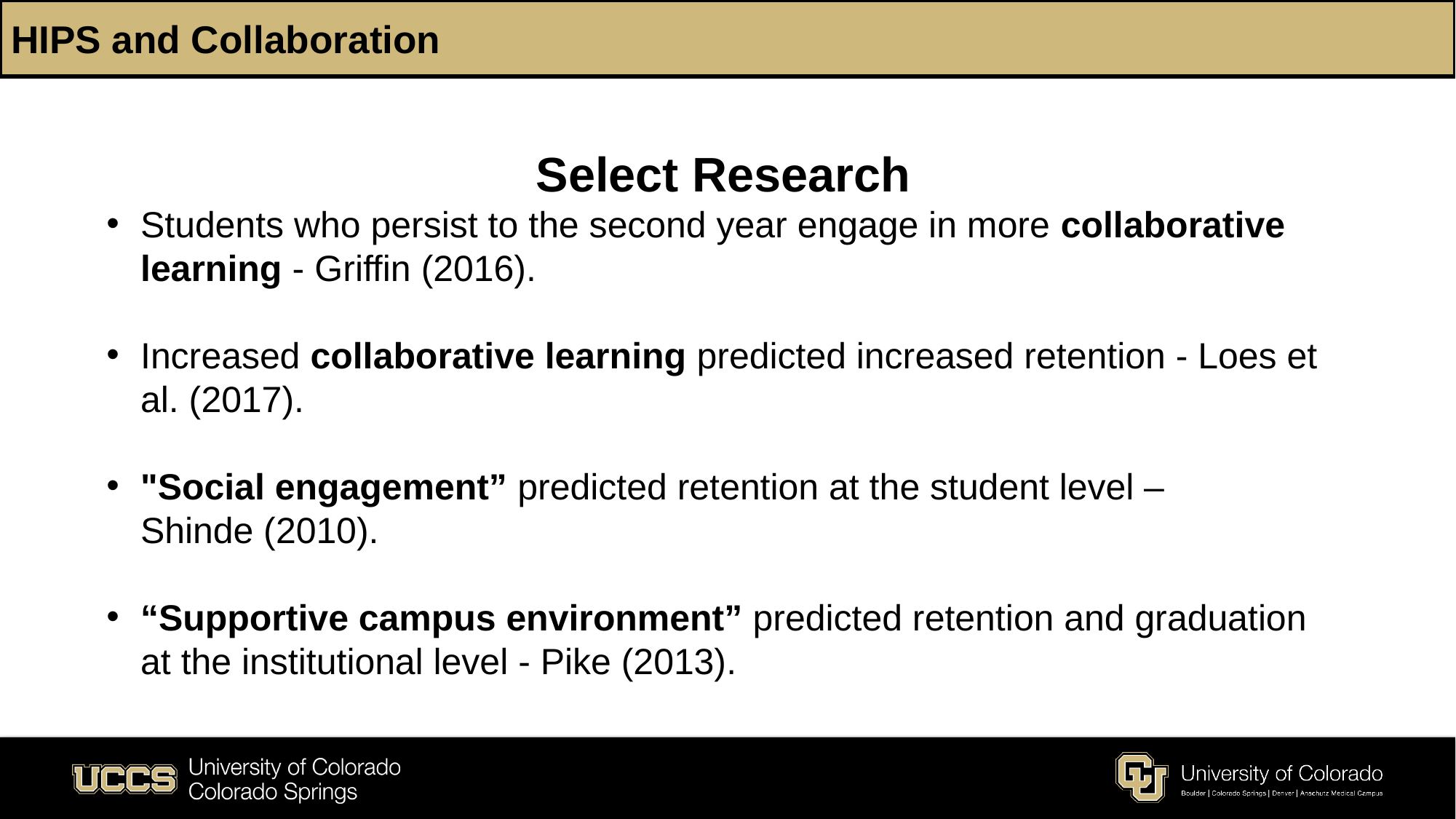

HIPS and Collaboration
Select Research
Students who persist to the second year engage in more collaborative learning - Griffin (2016).

Increased collaborative learning predicted increased retention - Loes et al. (2017).

"Social engagement” predicted retention at the student level – Shinde (2010).

“Supportive campus environment” predicted retention and graduation at the institutional level - Pike (2013).